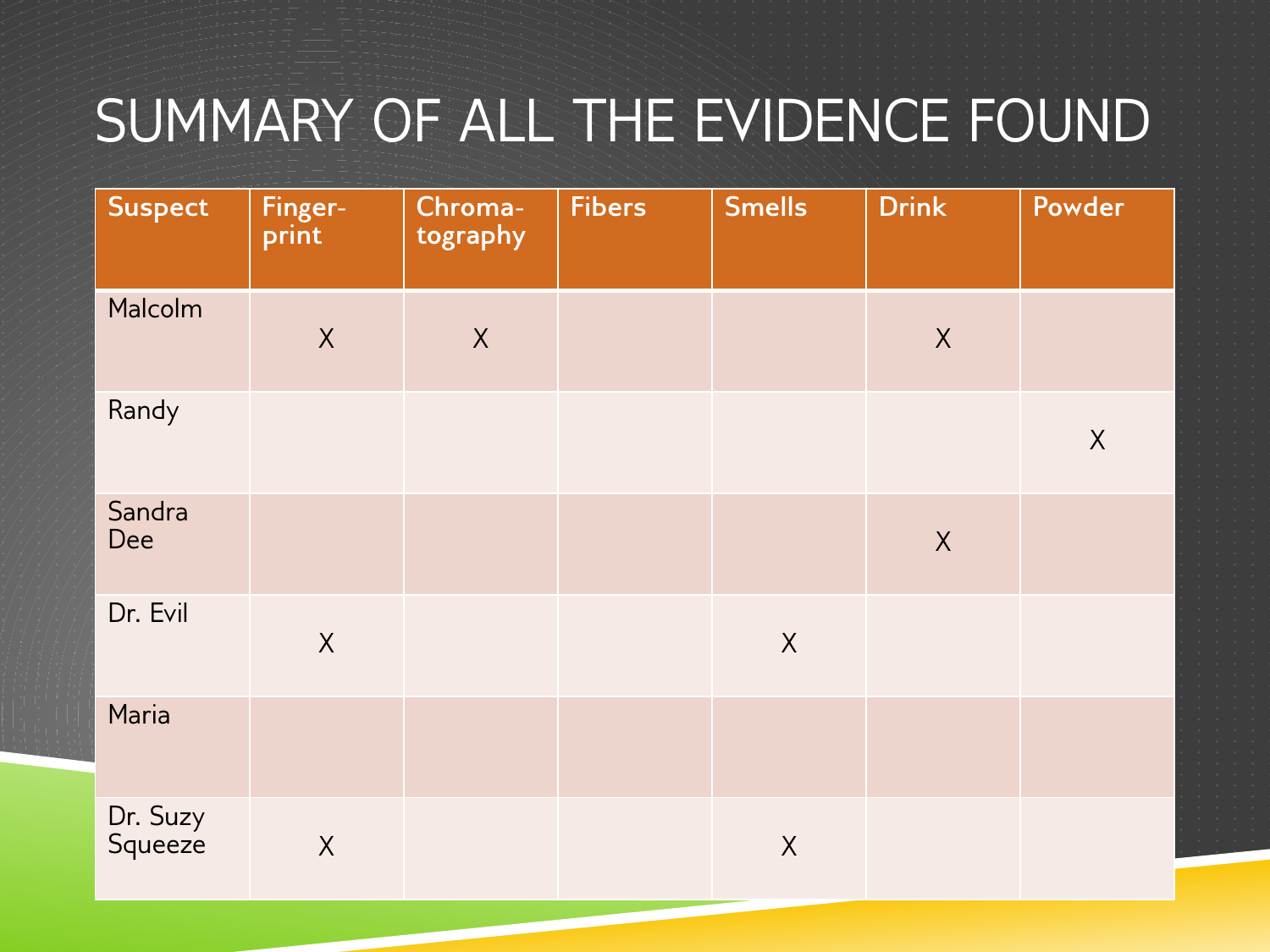

# Summary of All the Evidence Found
| Suspect | Finger- print | Chroma-tography | Fibers | Smells | Drink | Powder |
| --- | --- | --- | --- | --- | --- | --- |
| Malcolm | X | X |  |  | X |  |
| Randy |  |  |  |  |  | X |
| Sandra Dee |  |  |  |  | X |  |
| Dr. Evil | X |  |  | X |  |  |
| Maria |  |  |  |  |  |  |
| Dr. Suzy Squeeze | X |  |  | X |  |  |